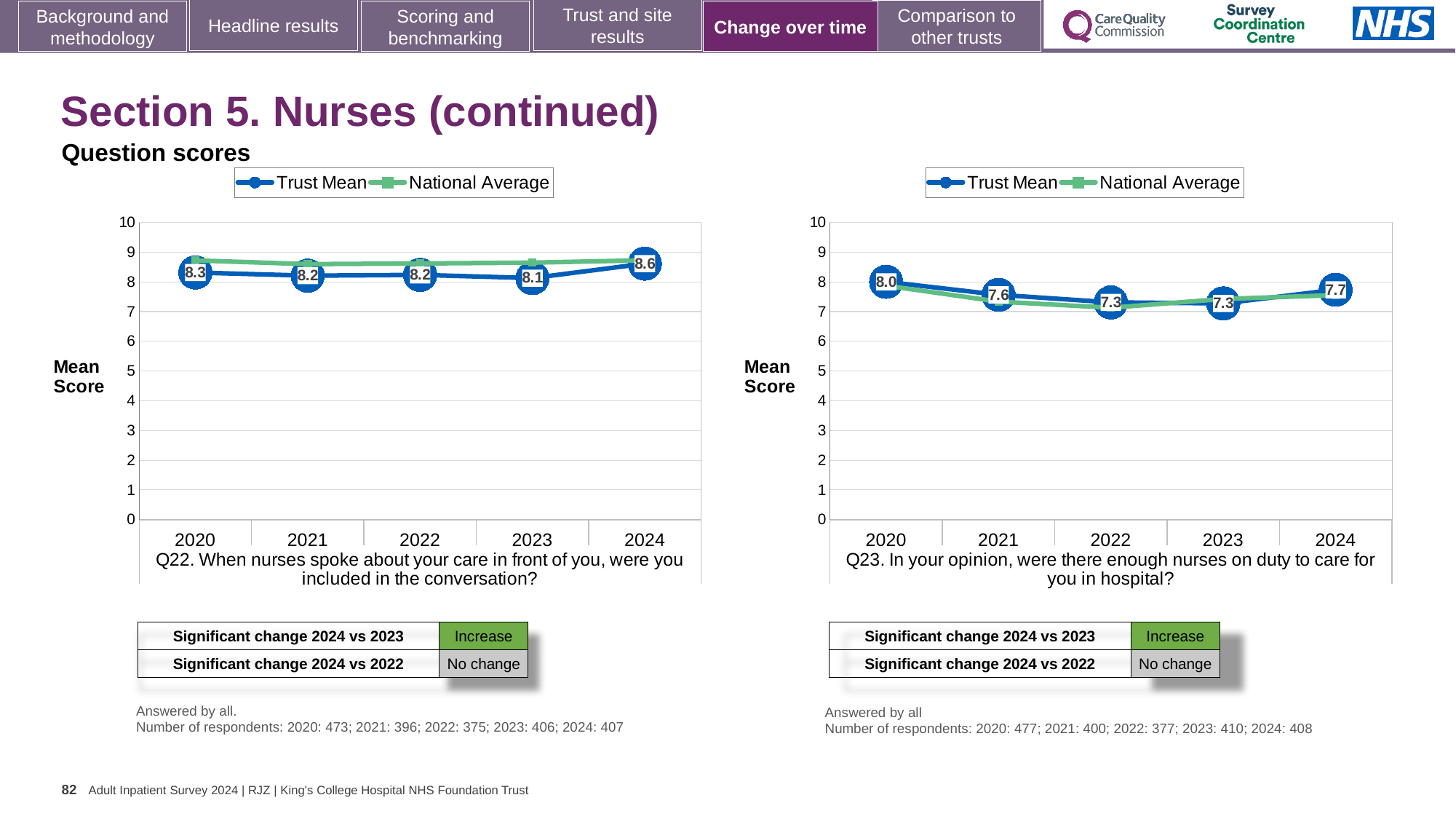

# Section 5. Nurses (continued)
Question scores

### Chart

| Category | Trust Mean | National Average |
|---|---|---|
| 2020 | 8.315971156540437 | 8.7236833998789 |
| 2021 | 8.209278922060857 | 8.597849585287333 |
| 2022 | 8.235681686105766 | 8.620818019232726 |
| 2023 | 8.128460619467818 | 8.647785295224693 |
| 2024 | 8.614216546358334 | 8.72793031996795 |

### Chart

| Category | Trust Mean | National Average |
|---|---|---|
| 2020 | 8.003369311796094 | 7.872189679197843 |
| 2021 | 7.565222487284224 | 7.337001090444097 |
| 2022 | 7.311271275561964 | 7.131068972405187 |
| 2023 | 7.276912103264698 | 7.426002125424722 |
| 2024 | 7.735752482645519 | 7.554067821635136 |
| Significant change 2024 vs 2023 | Increase |
| --- | --- |
| Significant change 2024 vs 2022 | No change |
| Significant change 2024 vs 2023 | Increase |
| --- | --- |
| Significant change 2024 vs 2022 | No change |
Answered by all.
Number of respondents: 2020: 473; 2021: 396; 2022: 375; 2023: 406; 2024: 407

Answered by all
Number of respondents: 2020: 477; 2021: 400; 2022: 377; 2023: 410; 2024: 408

82